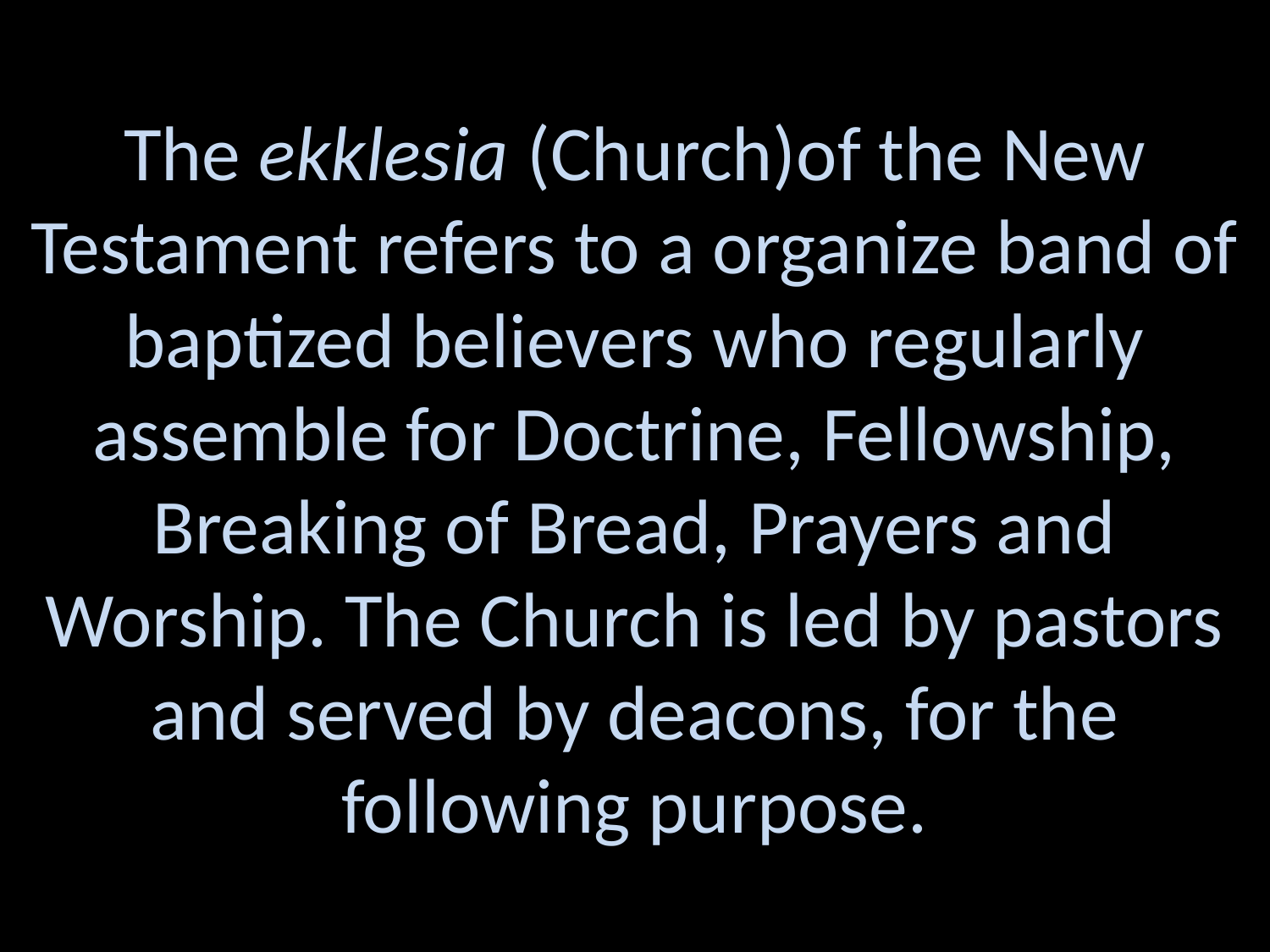

# The ekklesia (Church)of the New Testament refers to a organize band of baptized believers who regularly assemble for Doctrine, Fellowship, Breaking of Bread, Prayers and Worship. The Church is led by pastors and served by deacons, for the following purpose.